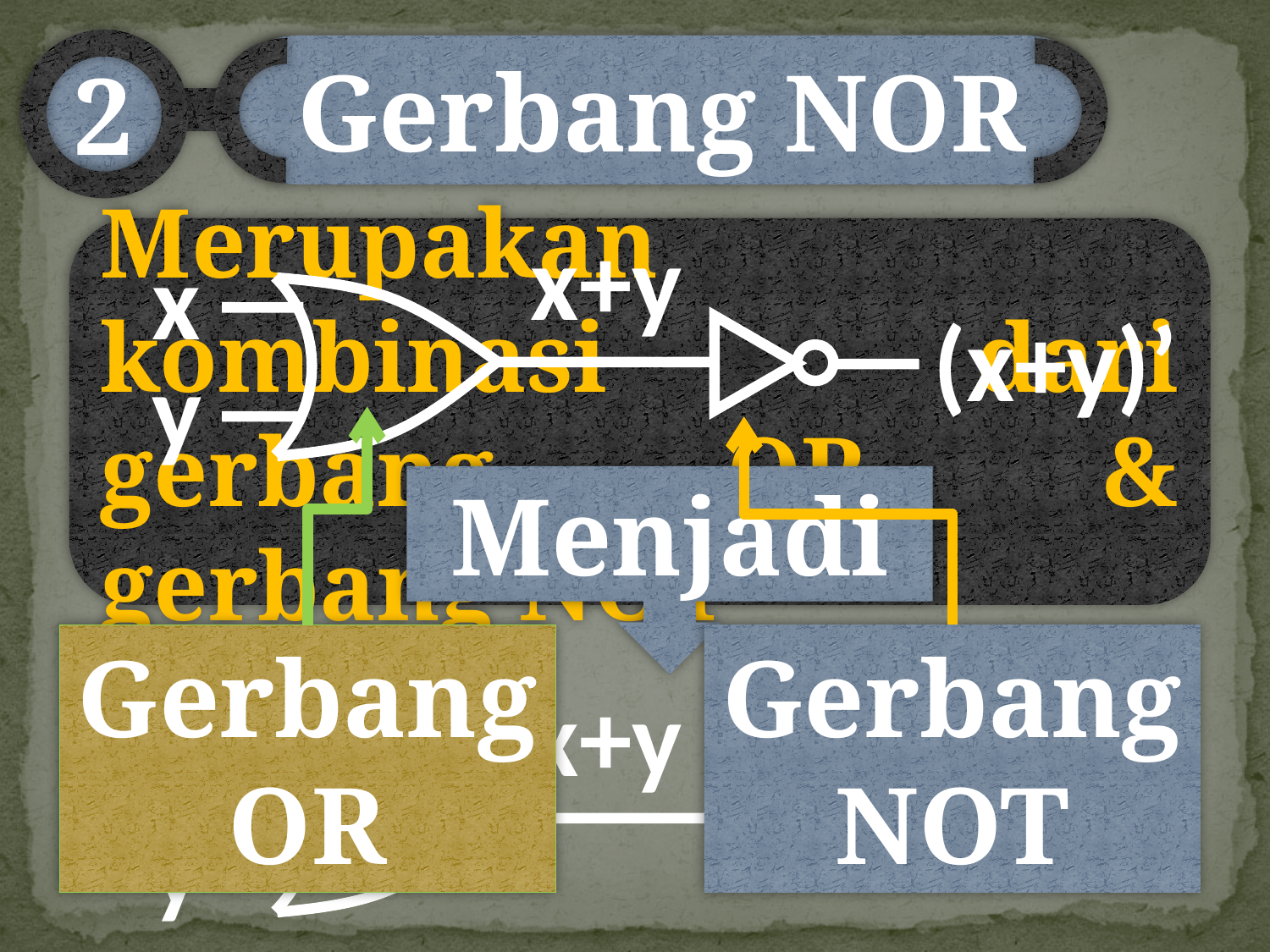

Gerbang NOR

2
x+y
x

(x+y)’

y

Merupakan kombinasi dari gerbang OR & gerbang NOT
Menjadi
Gerbang
OR
Gerbang
NOT
x+y

x

y

(x+y)’